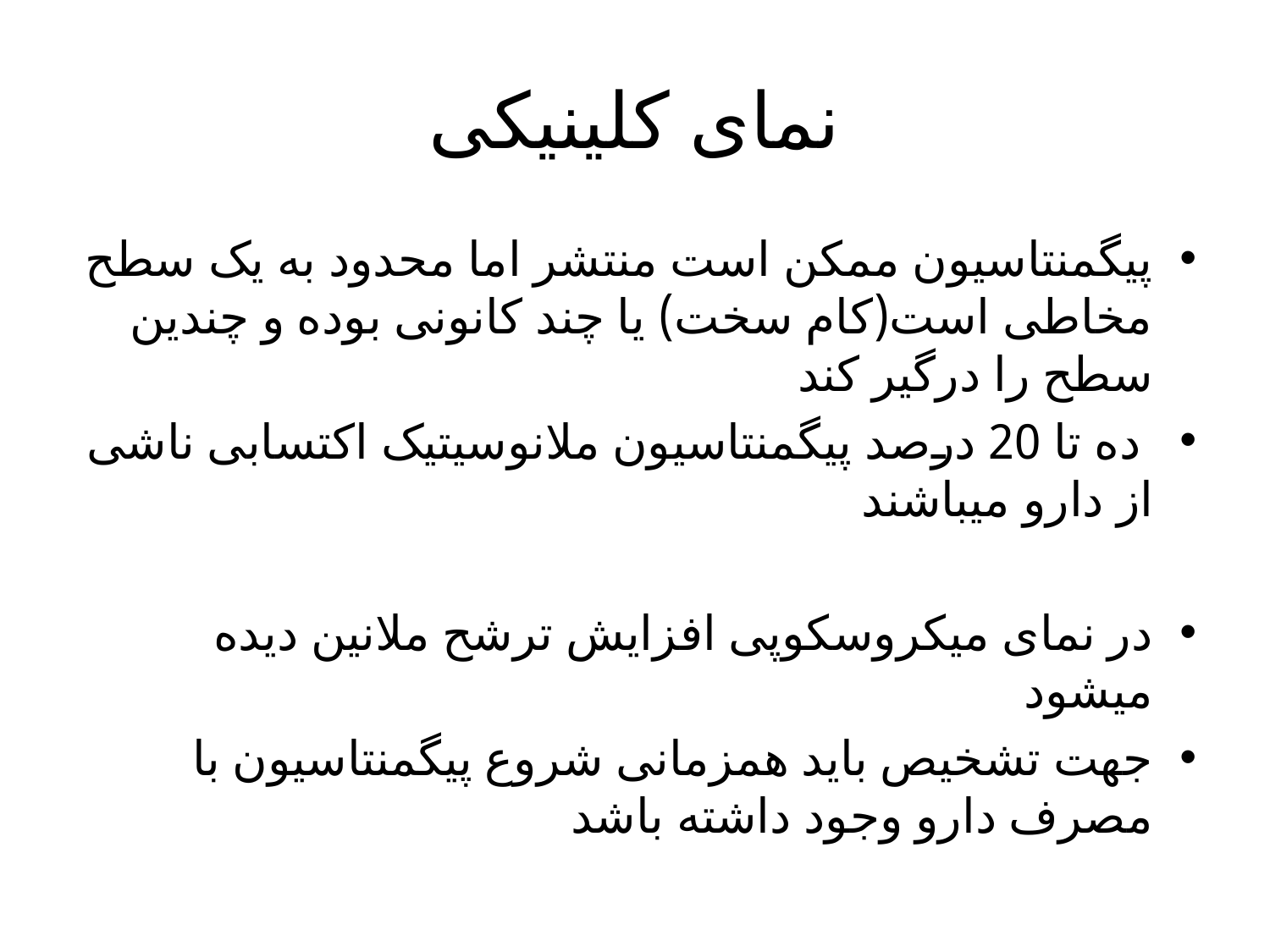

# نمای کلینیکی
پیگمنتاسیون ممکن است منتشر اما محدود به یک سطح مخاطی است(کام سخت) یا چند کانونی بوده و چندین سطح را درگیر کند
 ده تا 20 درصد پیگمنتاسیون ملانوسیتیک اکتسابی ناشی از دارو میباشند

در نمای میکروسکوپی افزایش ترشح ملانین دیده میشود
جهت تشخیص باید همزمانی شروع پیگمنتاسیون با مصرف دارو وجود داشته باشد